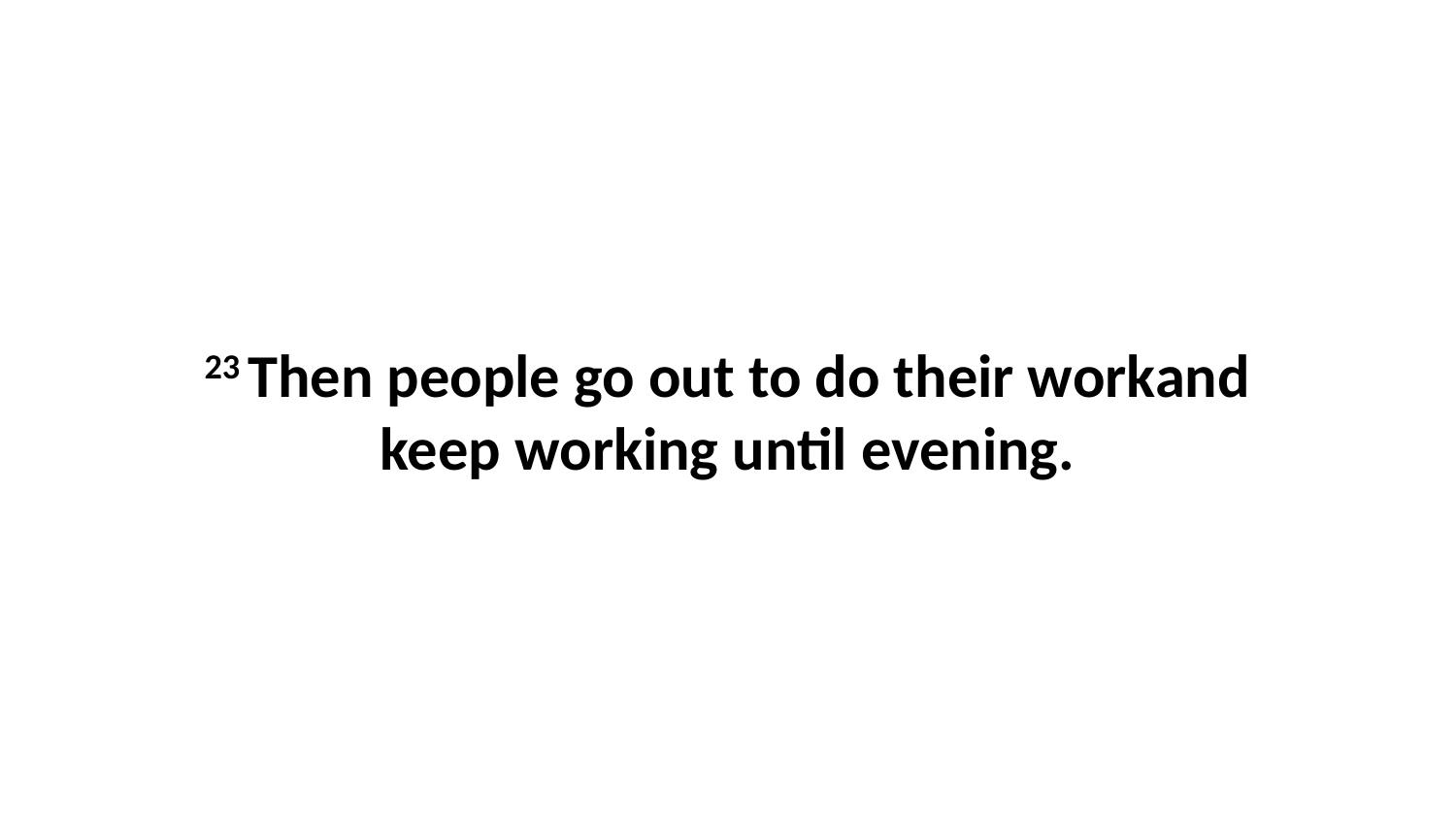

23 Then people go out to do their workand keep working until evening.